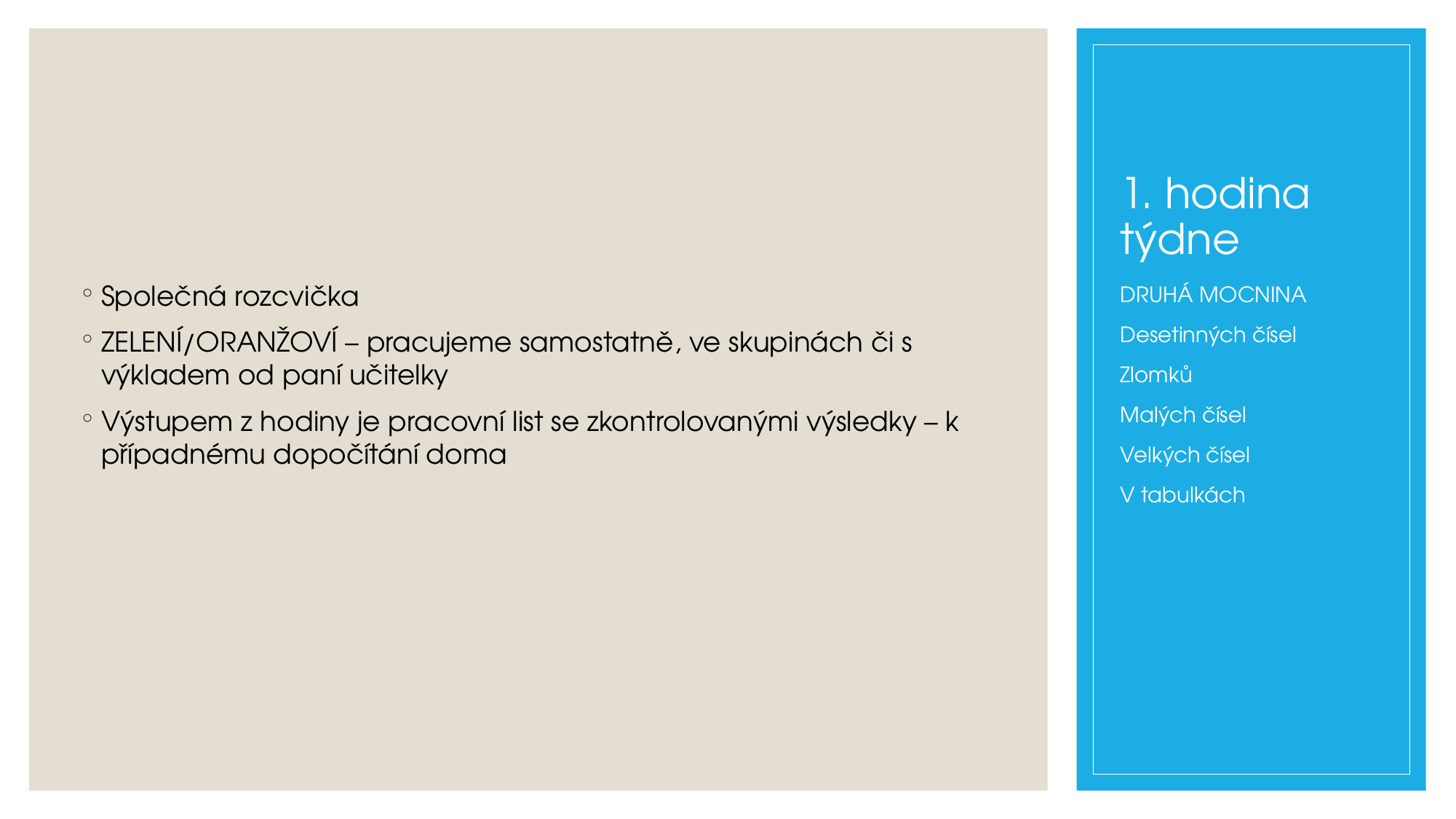

# 1. hodina týdne
Společná rozcvička
ZELENÍ/ORANŽOVÍ – pracujeme samostatně, ve skupinách či s výkladem od paní učitelky
Výstupem z hodiny je pracovní list se zkontrolovanými výsledky – k případnému dopočítání doma
DRUHÁ MOCNINA
Desetinných čísel
Zlomků
Malých čísel
Velkých čísel
V tabulkách